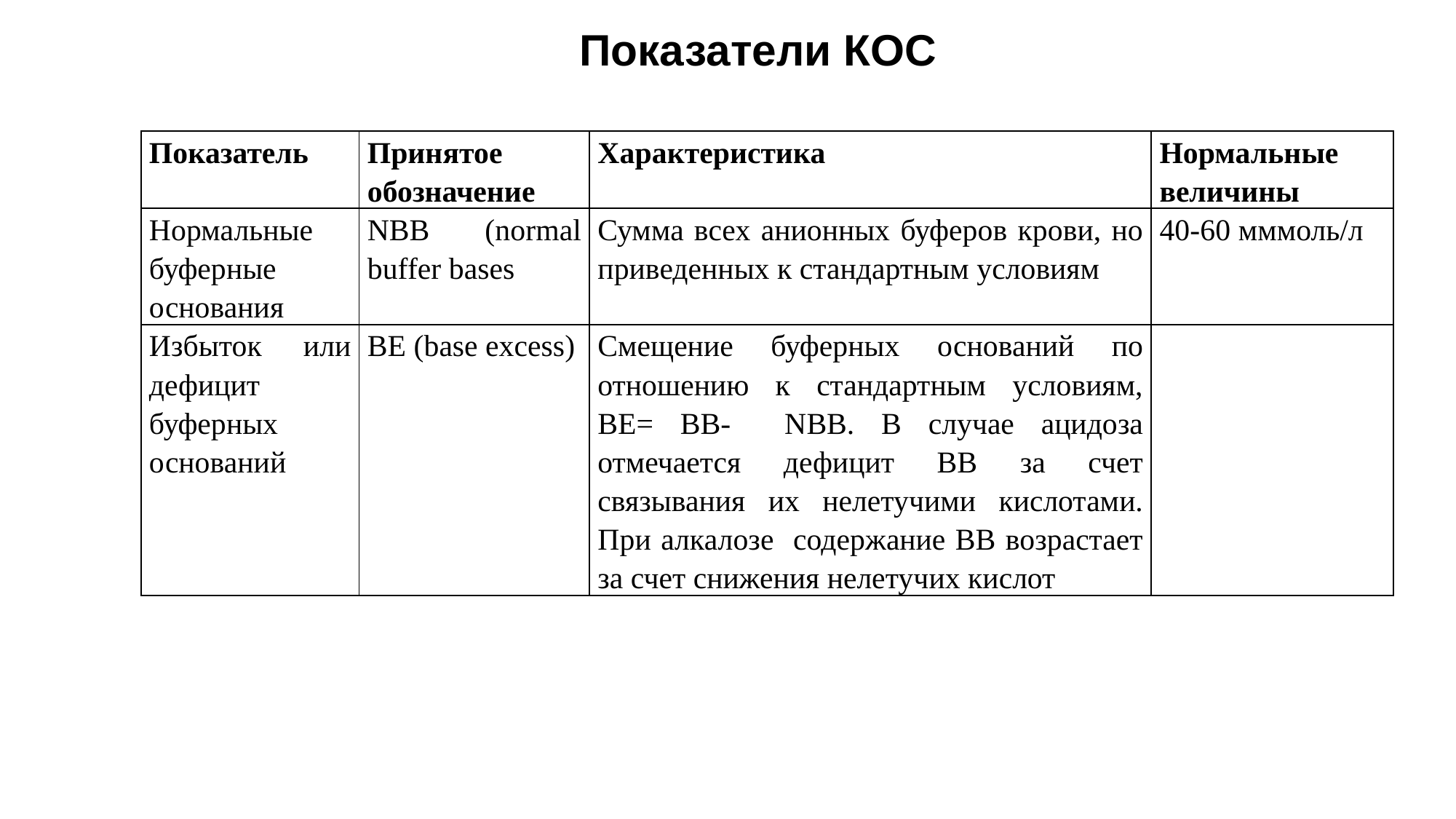

# Показатели КОС
| Показатель | Принятое обозначение | Характеристика | Нормальные величины |
| --- | --- | --- | --- |
| Нормальные буферные основания | NBB (normal buffer bases | Сумма всех анионных буферов крови, но приведенных к стандартным условиям | 40-60 мммоль/л |
| Избыток или дефицит буферных оснований | ВЕ (base excess) | Смещение буферных оснований по отношению к стандартным условиям, ВЕ= ВВ- NВВ. В случае ацидоза отмечается дефицит ВВ за счет связывания их нелетучими кислотами. При алкалозе содержание ВВ возрастает за счет снижения нелетучих кислот |  |